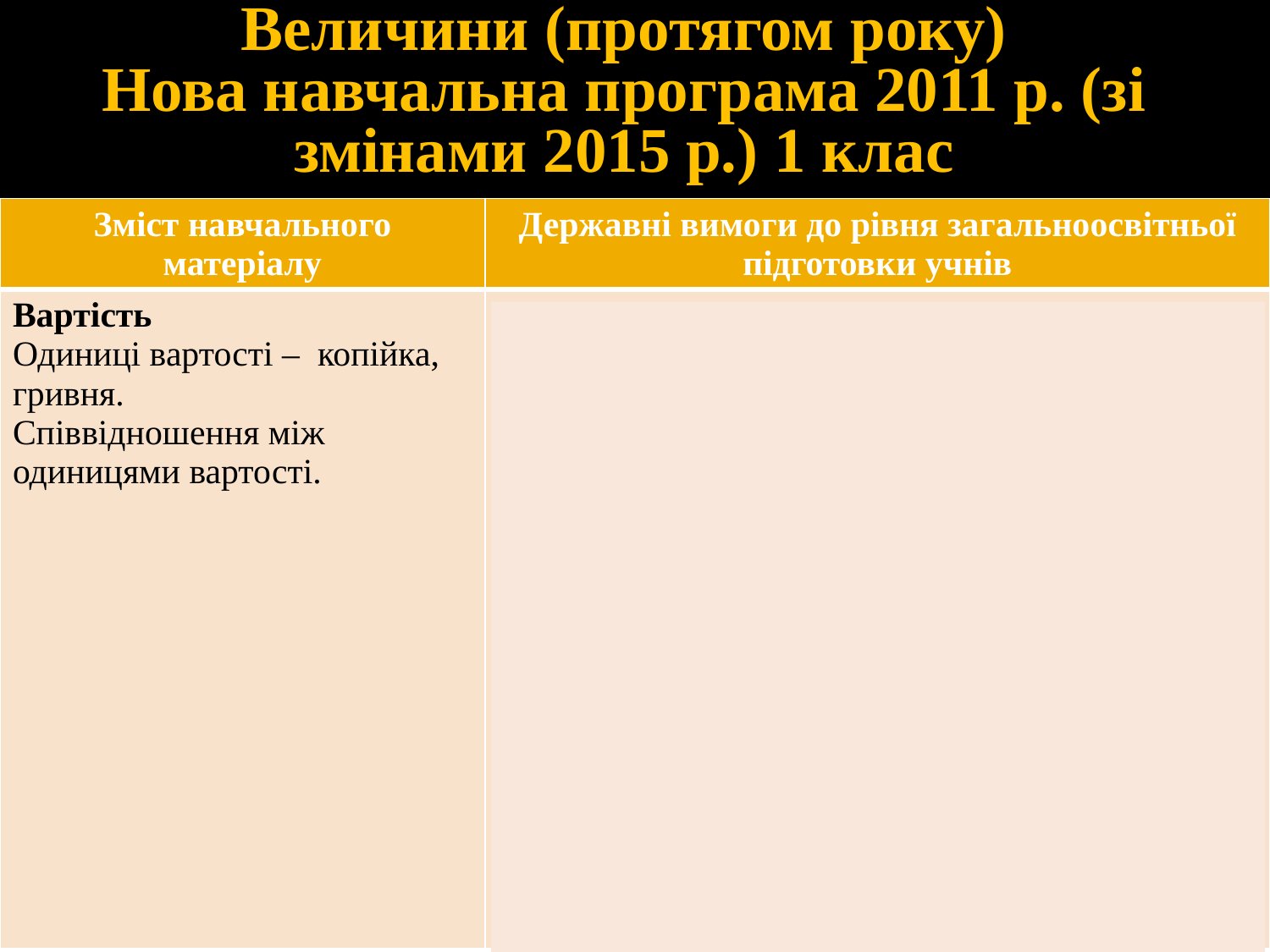

Величини (протягом року)
Нова навчальна програма 2011 р. (зі змінами 2015 р.) 1 клас
| Зміст навчального матеріалу | Державні вимоги до рівня загальноосвітньої підготовки учнів |
| --- | --- |
| Вартість Одиниці вартості – копійка, гривня. Співвідношення між одиницями вартості. | знає, що товари мають вартість, виражену грошовими одиницями; знає одиниці вартості (гривня, копійка) і співвідношення між ними; виконує найпростіші розрахунки з використанням монет і купюр записує результати обчислення вартості; використовує у записах скорочене позначення одиниць вимірювання вартості (грн, к.). |